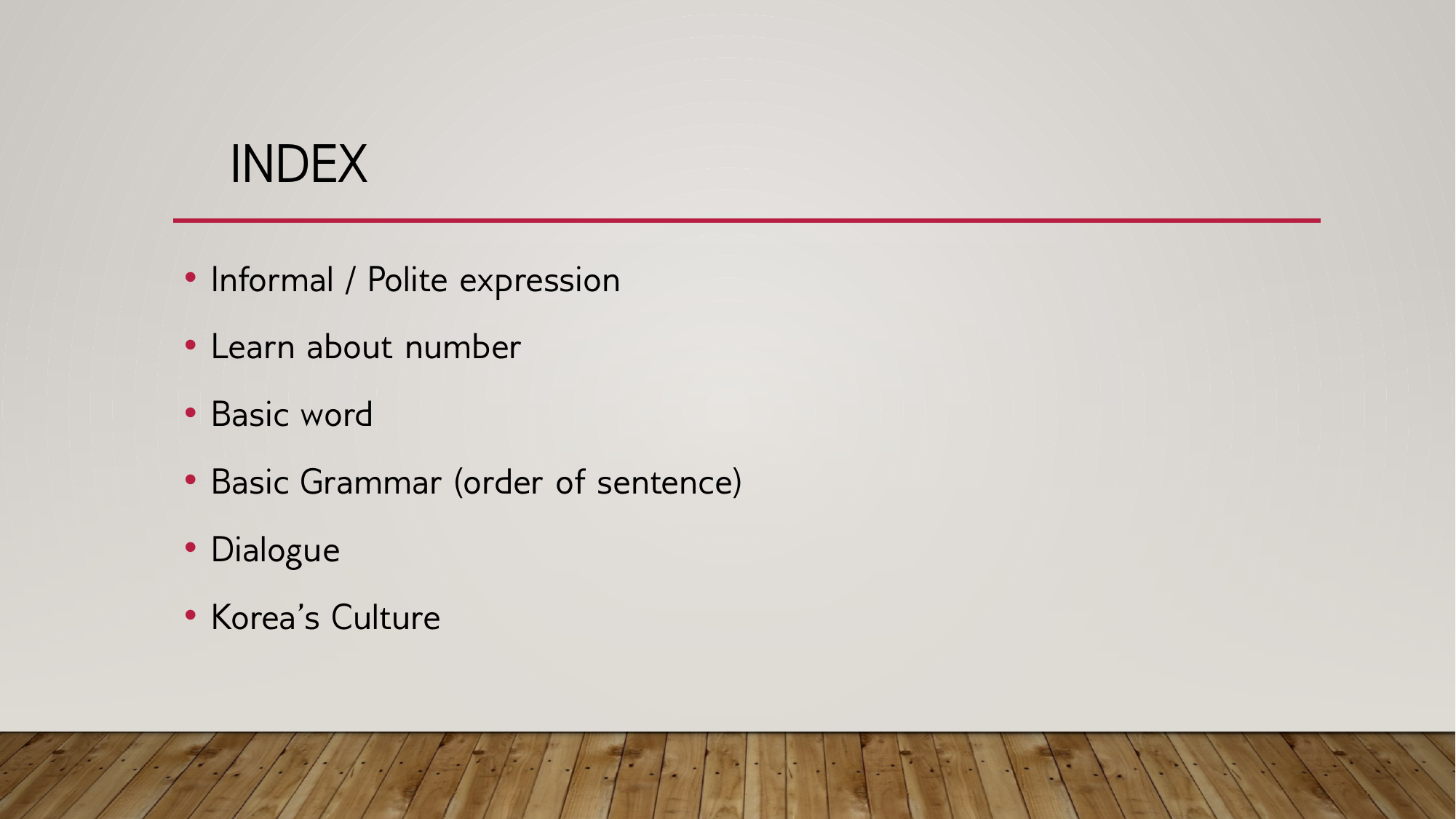

# index
Informal / Polite expression
Learn about number
Basic word
Basic Grammar (order of sentence)
Dialogue
Korea’s Culture